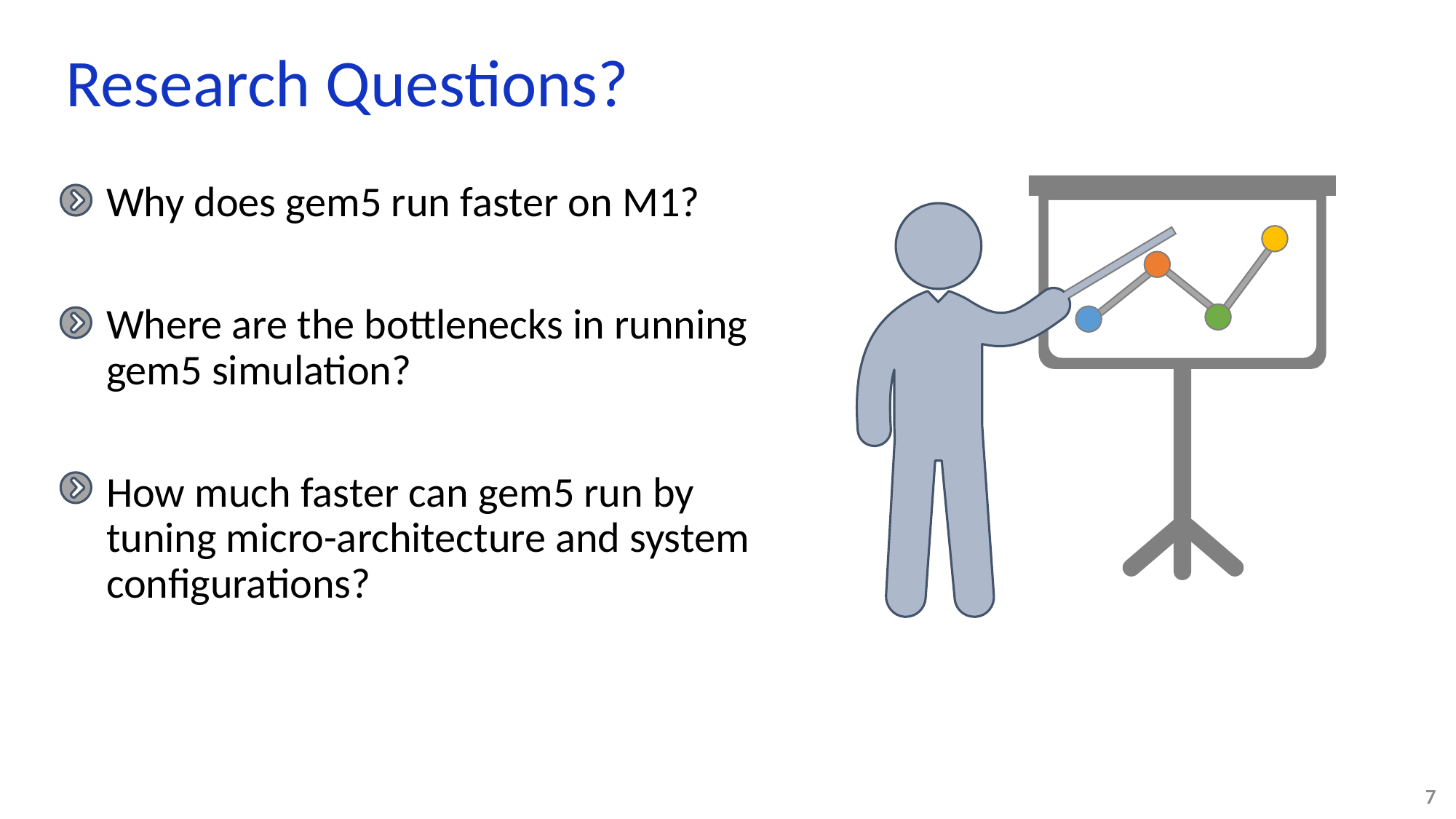

# Research Questions?
Why does gem5 run faster on M1?

Where are the bottlenecks in running gem5 simulation?

How much faster can gem5 run by tuning micro-architecture and system configurations?

7